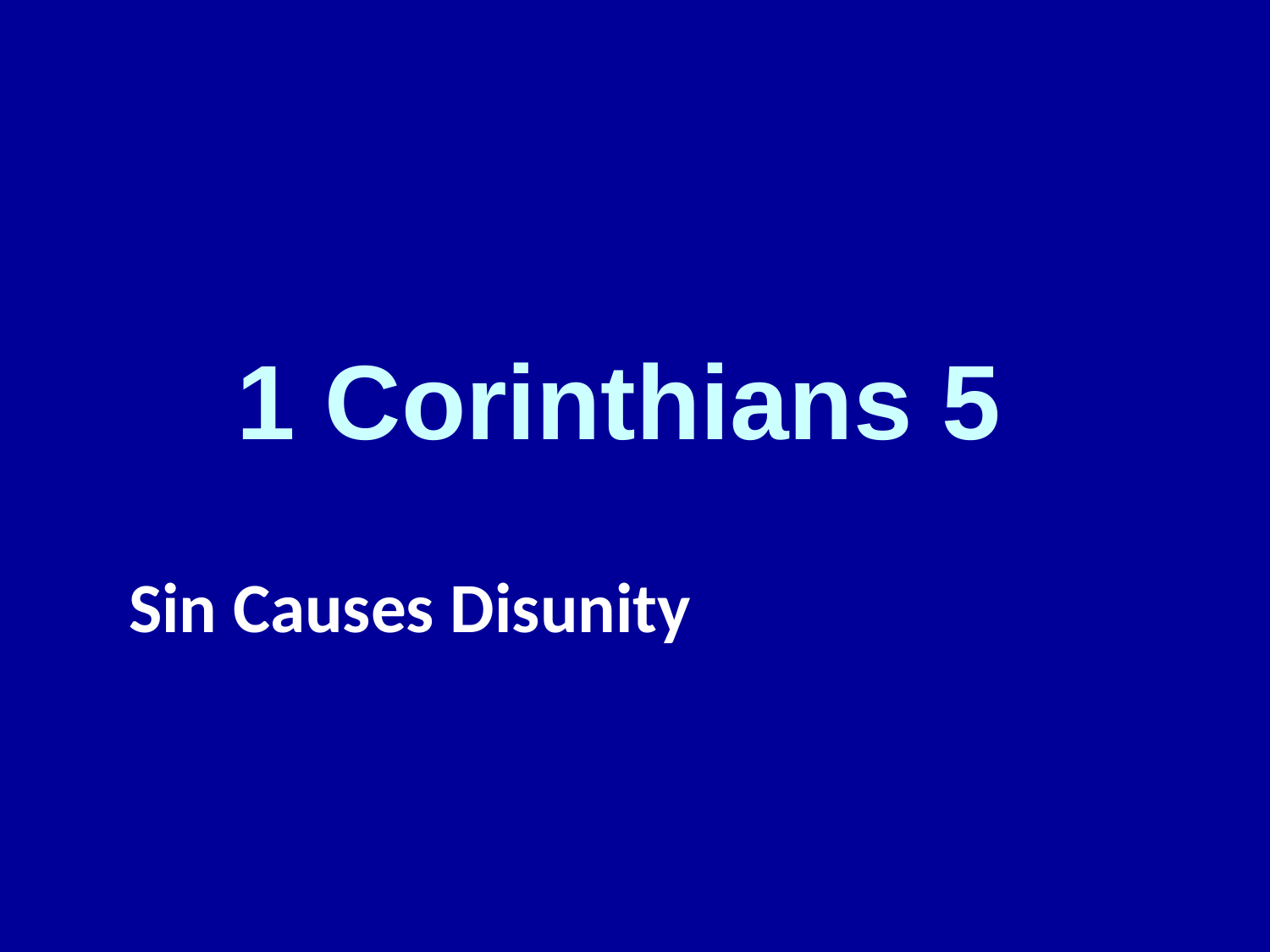

# 1 Corinthians 5
Sin Causes Disunity